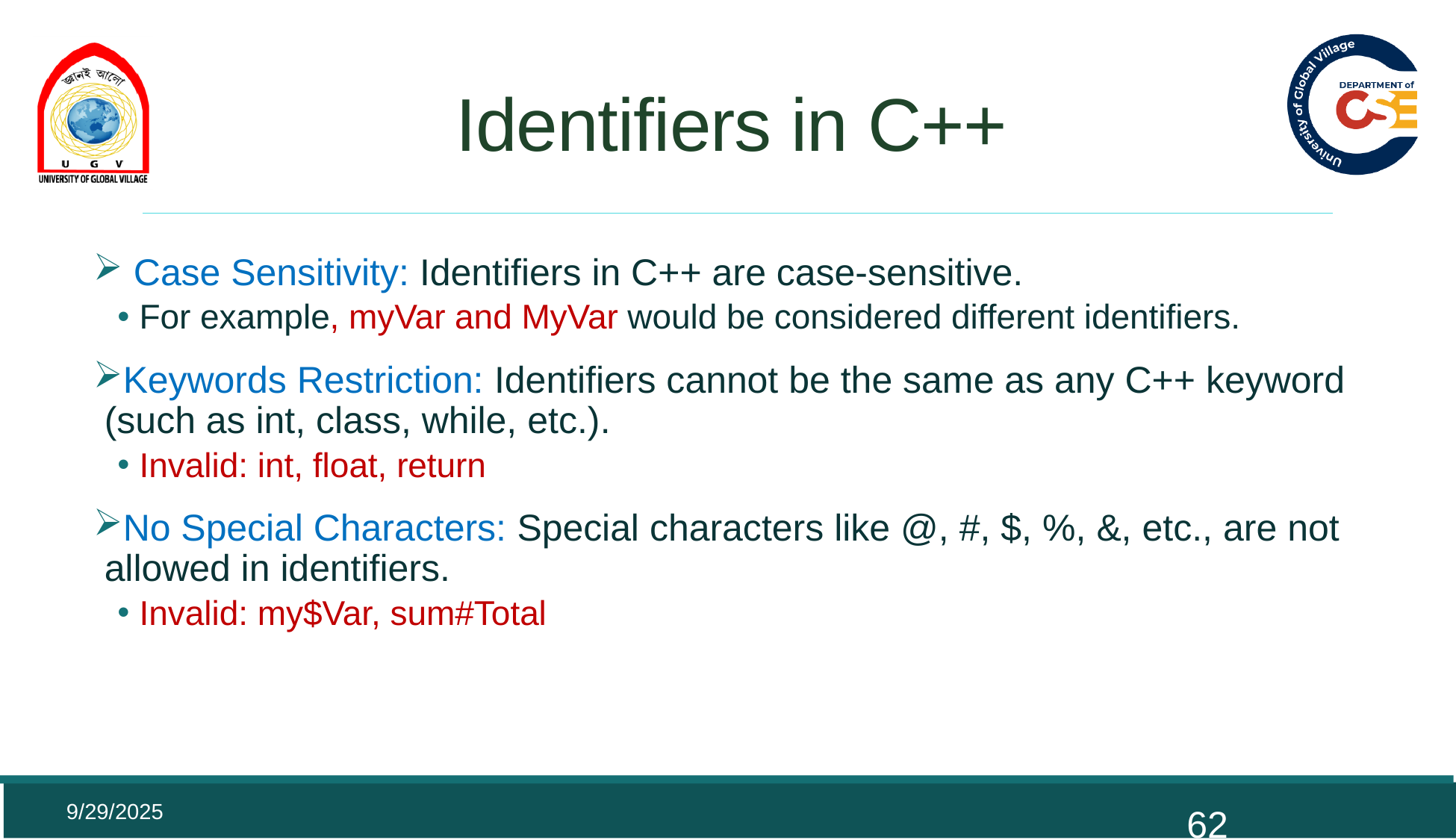

# Identifiers in C++
 Case Sensitivity: Identifiers in C++ are case-sensitive.
For example, myVar and MyVar would be considered different identifiers.
Keywords Restriction: Identifiers cannot be the same as any C++ keyword (such as int, class, while, etc.).
Invalid: int, float, return
No Special Characters: Special characters like @, #, $, %, &, etc., are not allowed in identifiers.
Invalid: my$Var, sum#Total
9/29/2025
62